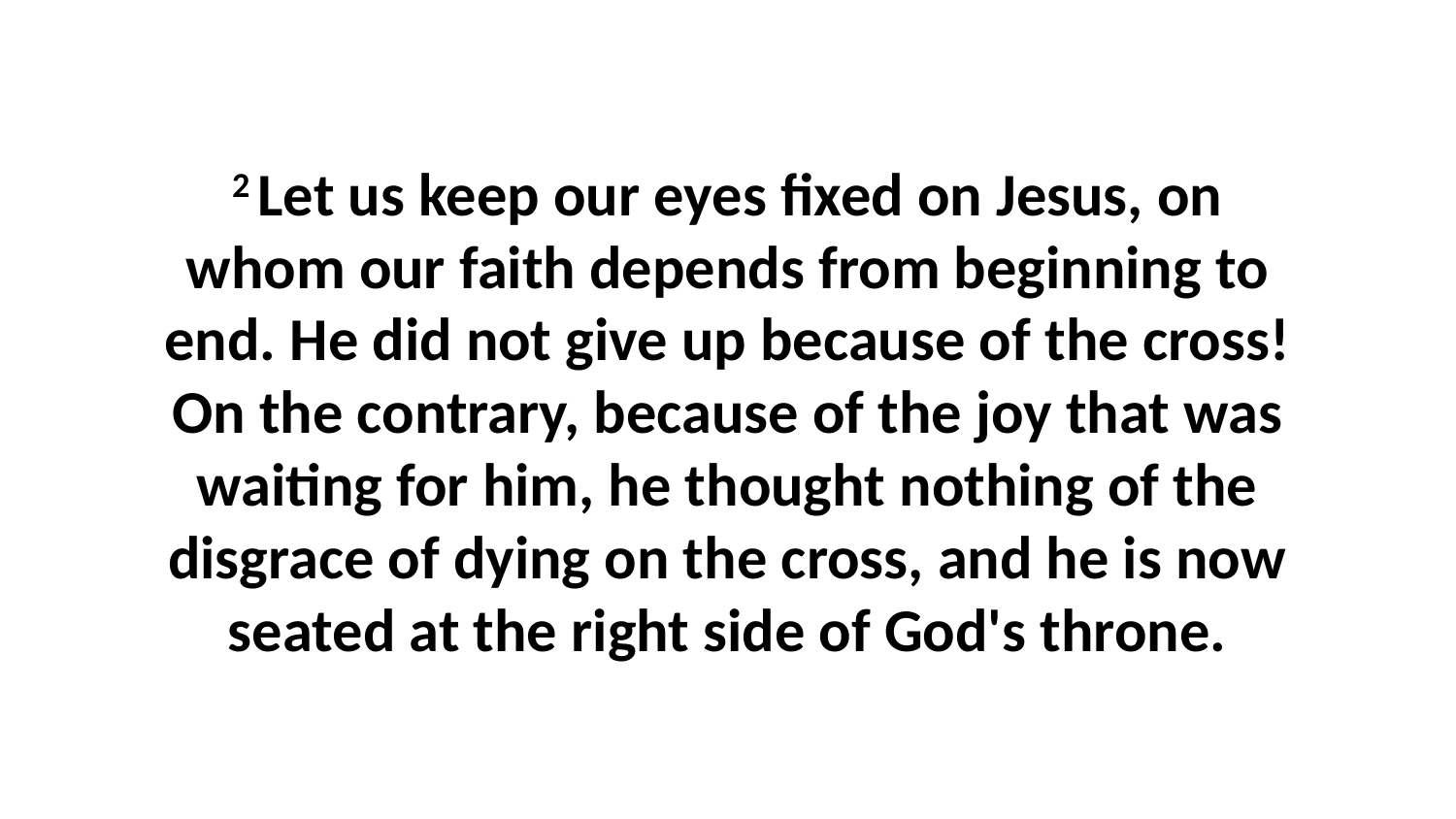

2 Let us keep our eyes fixed on Jesus, on whom our faith depends from beginning to end. He did not give up because of the cross! On the contrary, because of the joy that was waiting for him, he thought nothing of the disgrace of dying on the cross, and he is now seated at the right side of God's throne.